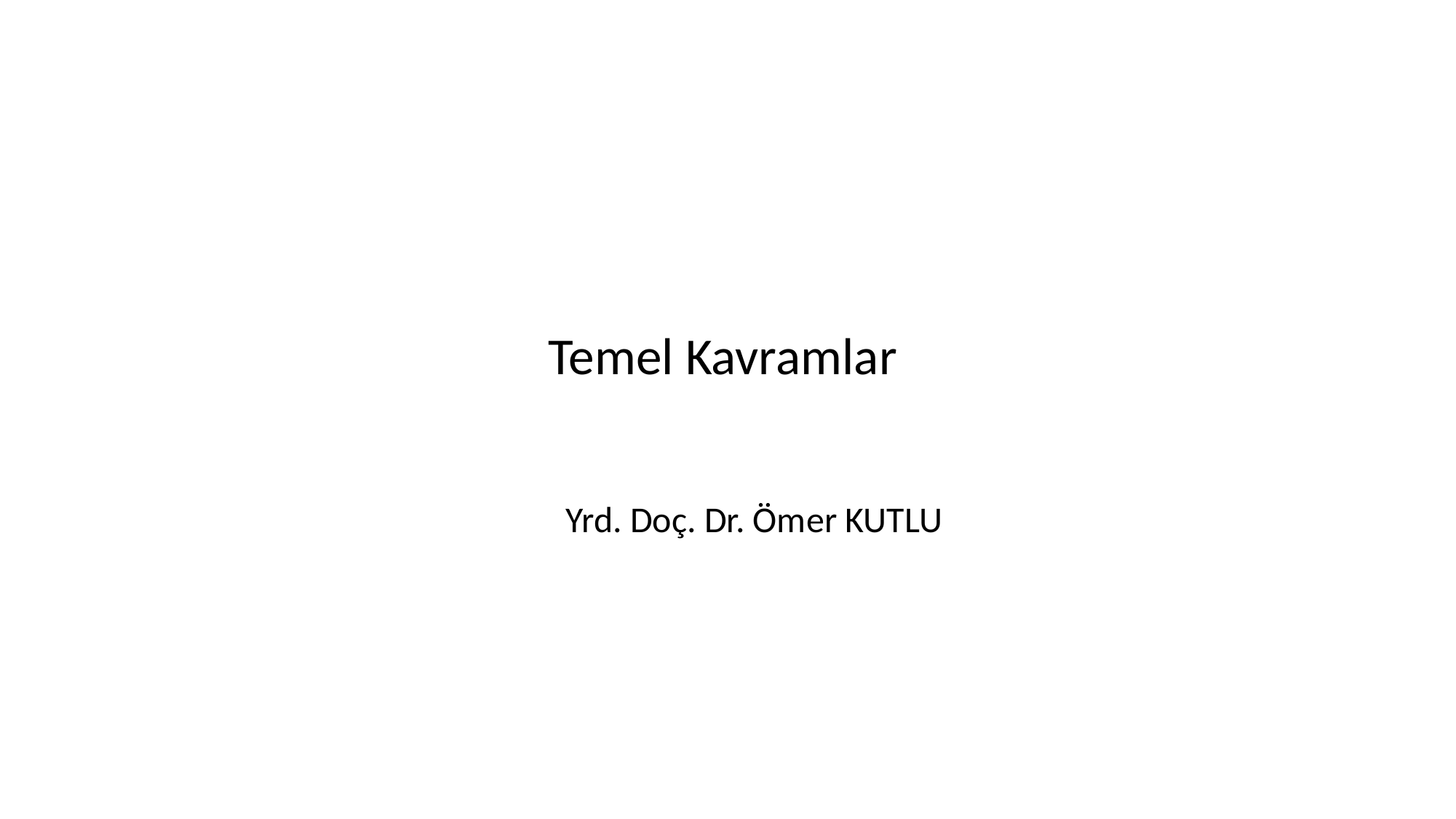

# Temel Kavramlar
Yrd. Doç. Dr. Ömer KUTLU